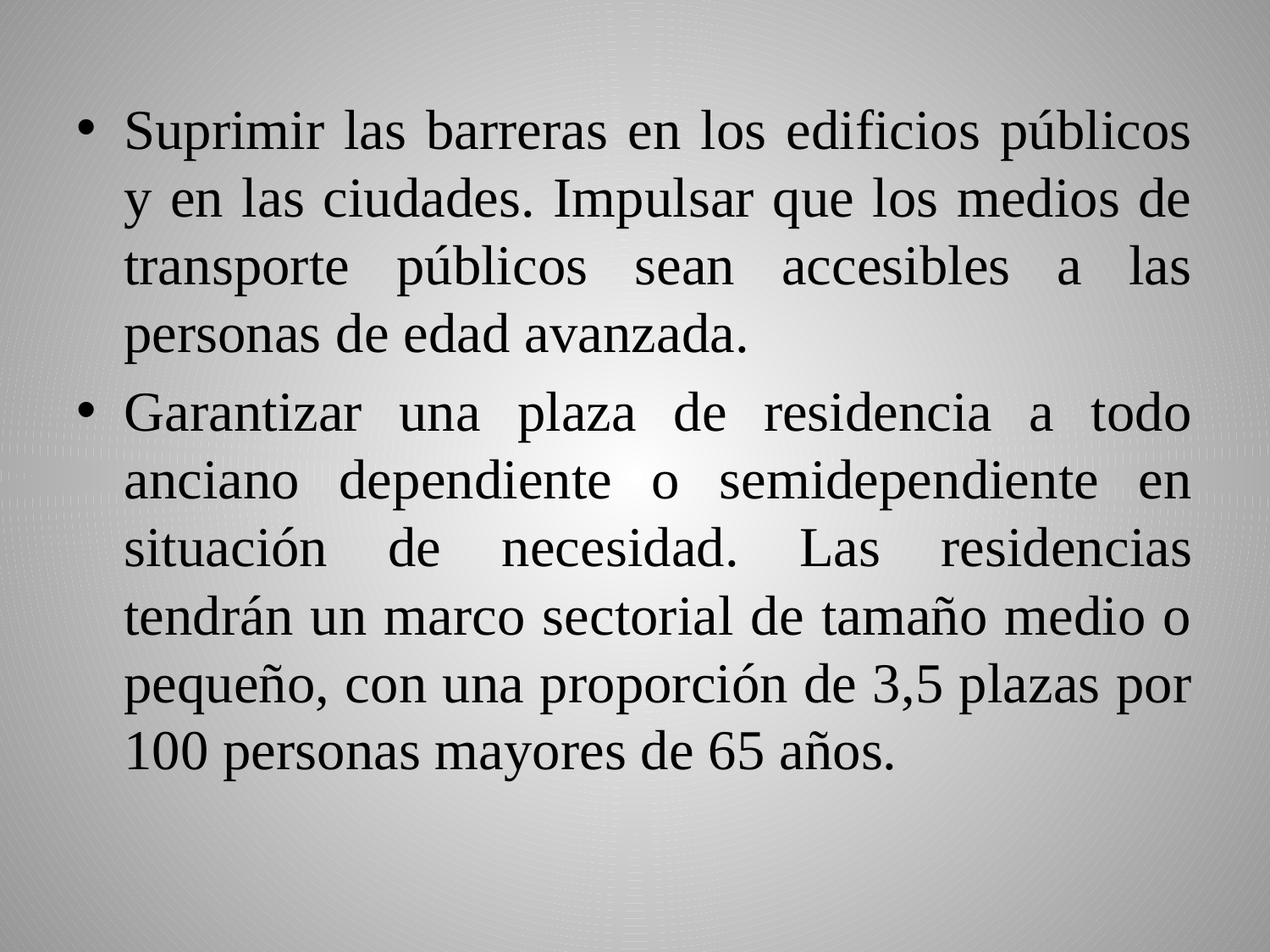

Suprimir las barreras en los edificios públicos y en las ciudades. Impulsar que los medios de transporte públicos sean accesibles a las personas de edad avanzada.
Garantizar una plaza de residencia a todo anciano dependiente o semidependiente en situación de necesidad. Las residencias tendrán un marco sectorial de tamaño medio o pequeño, con una proporción de 3,5 plazas por 100 personas mayores de 65 años.